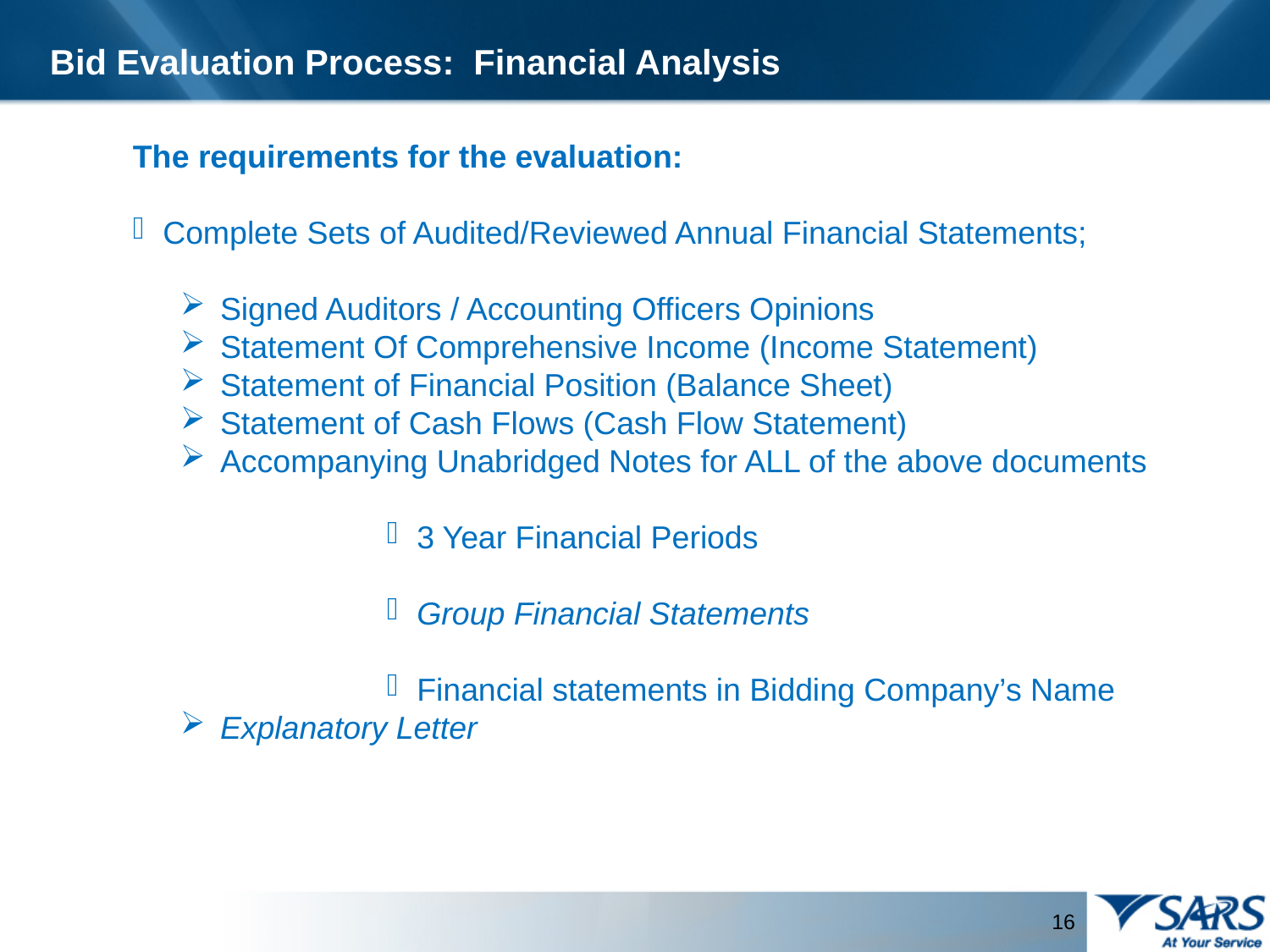

Bid Evaluation Process:  Financial Analysis
The requirements for the evaluation:

Complete Sets of Audited/Reviewed Annual Financial Statements;

Signed Auditors / Accounting Officers Opinions
Statement Of Comprehensive Income (Income Statement)
Statement of Financial Position (Balance Sheet)
Statement of Cash Flows (Cash Flow Statement)
Accompanying Unabridged Notes for ALL of the above documents

3 Year Financial Periods

Group Financial Statements

Financial statements in Bidding Company’s Name
Explanatory Letter

16